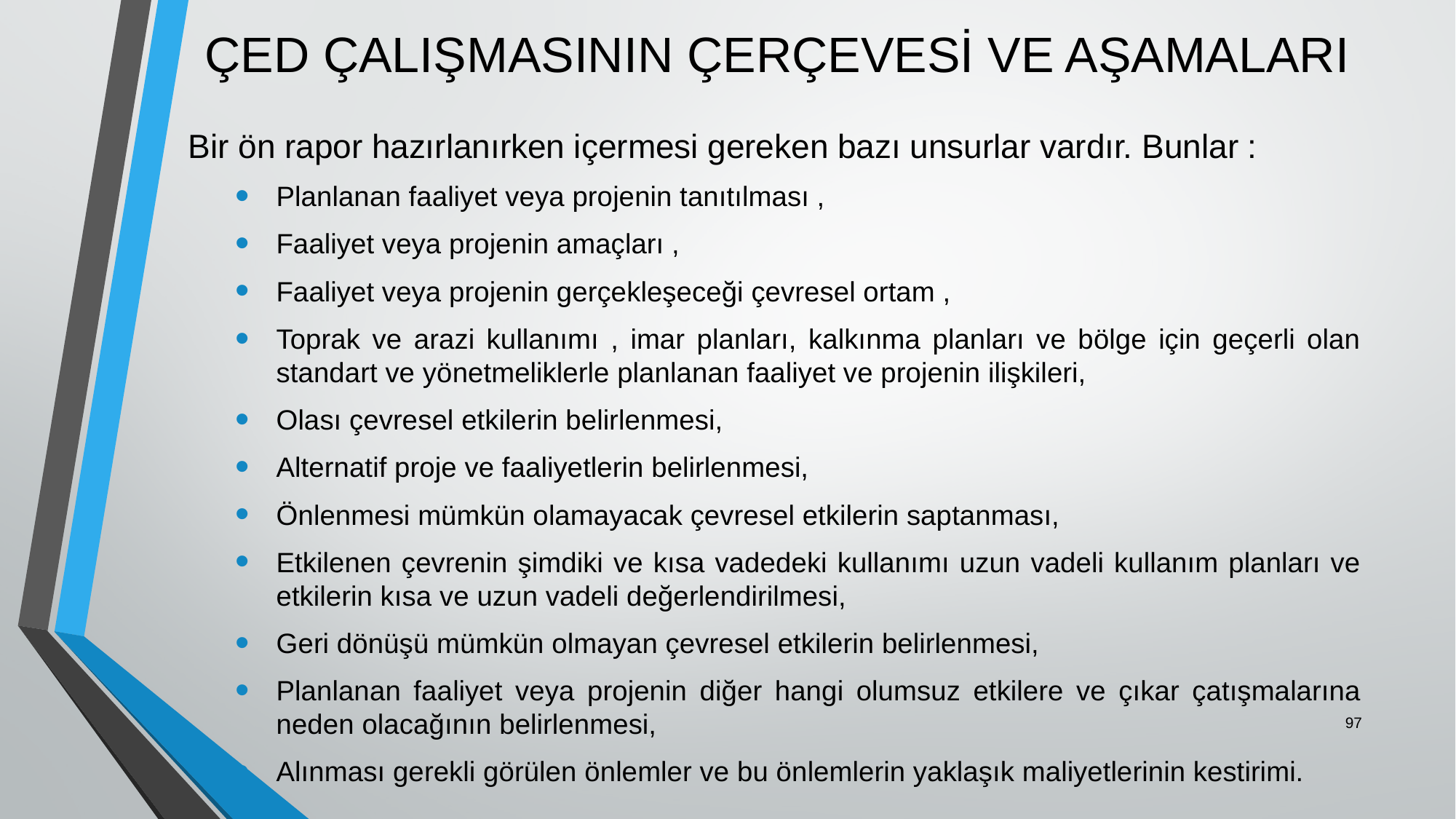

# ÇED ÇALIŞMASININ ÇERÇEVESİ VE AŞAMALARI
Bir ön rapor hazırlanırken içermesi gereken bazı unsurlar vardır. Bunlar :
Planlanan faaliyet veya projenin tanıtılması ,
Faaliyet veya projenin amaçları ,
Faaliyet veya projenin gerçekleşeceği çevresel ortam ,
Toprak ve arazi kullanımı , imar planları, kalkınma planları ve bölge için geçerli olan standart ve yönetmeliklerle planlanan faaliyet ve projenin ilişkileri,
Olası çevresel etkilerin belirlenmesi,
Alternatif proje ve faaliyetlerin belirlenmesi,
Önlenmesi mümkün olamayacak çevresel etkilerin saptanması,
Etkilenen çevrenin şimdiki ve kısa vadedeki kullanımı uzun vadeli kullanım planları ve etkilerin kısa ve uzun vadeli değerlendirilmesi,
Geri dönüşü mümkün olmayan çevresel etkilerin belirlenmesi,
Planlanan faaliyet veya projenin diğer hangi olumsuz etkilere ve çıkar çatışmalarına neden olacağının belirlenmesi,
Alınması gerekli görülen önlemler ve bu önlemlerin yaklaşık maliyetlerinin kestirimi.

97